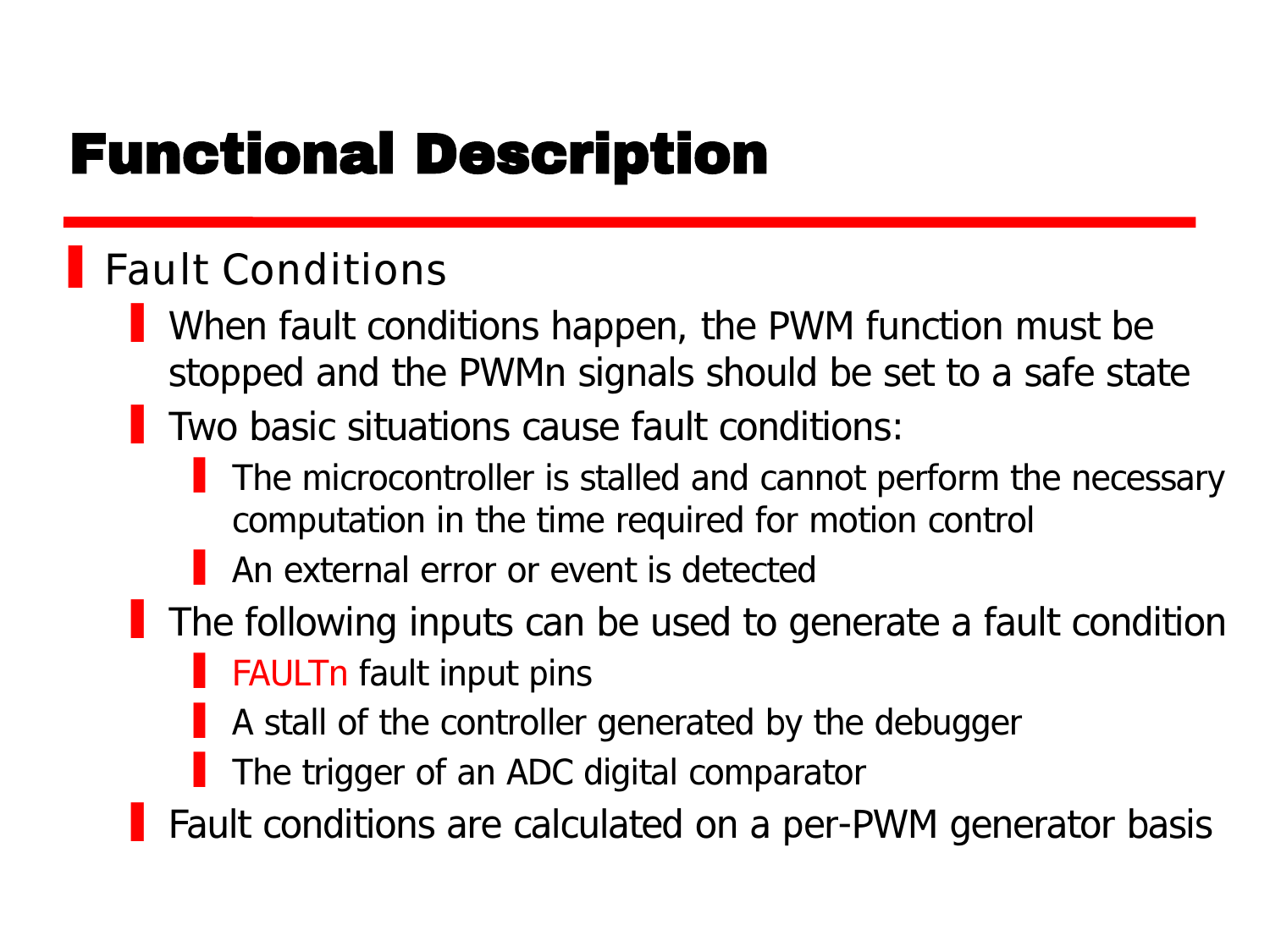

# Functional Description
Fault Conditions
When fault conditions happen, the PWM function must be stopped and the PWMn signals should be set to a safe state
Two basic situations cause fault conditions:
The microcontroller is stalled and cannot perform the necessary computation in the time required for motion control
An external error or event is detected
The following inputs can be used to generate a fault condition
FAULTn fault input pins
A stall of the controller generated by the debugger
The trigger of an ADC digital comparator
Fault conditions are calculated on a per-PWM generator basis